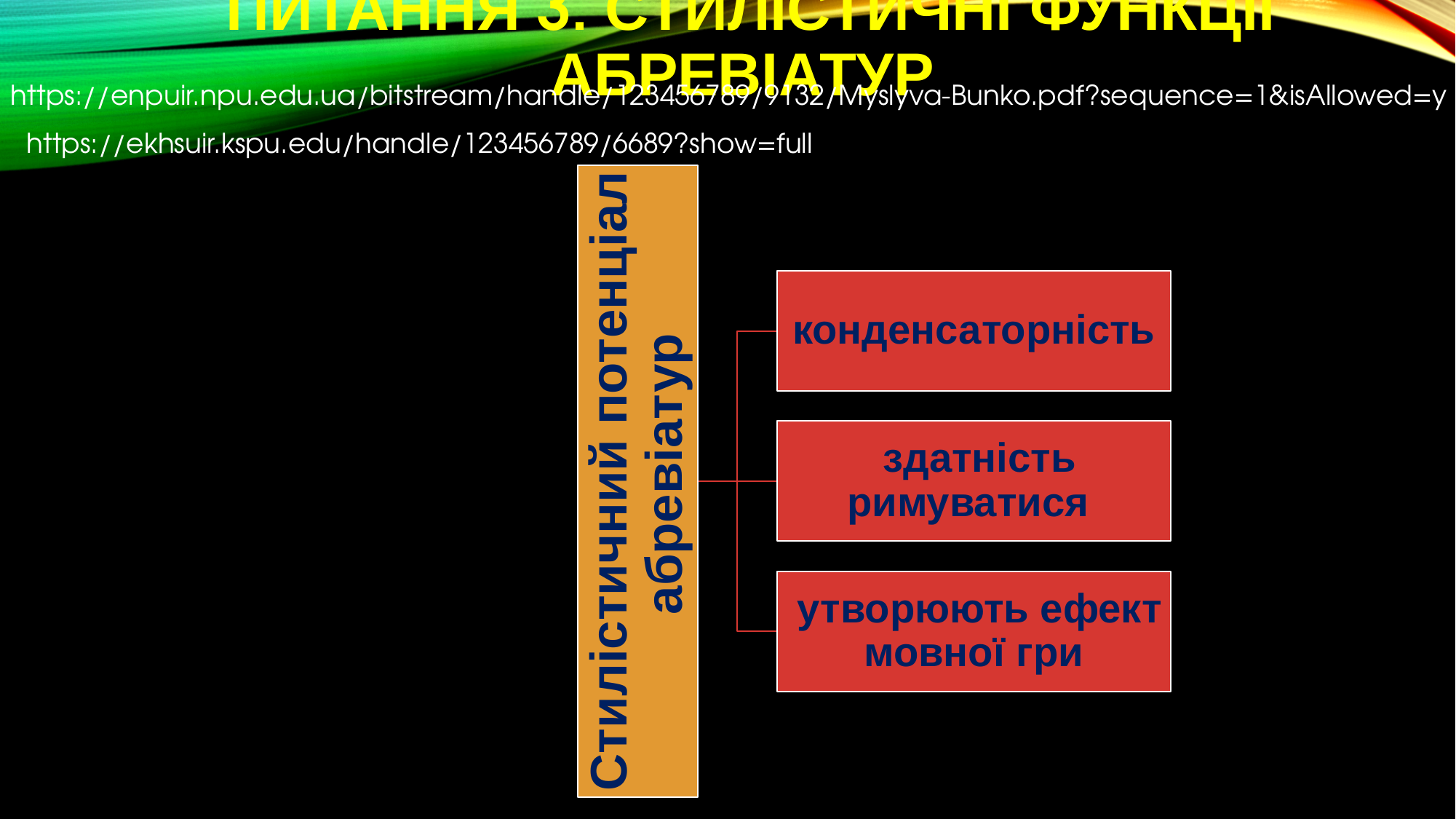

# Питання 3. Стилістичні функції абревіатур
https://enpuir.npu.edu.ua/bitstream/handle/123456789/9132/Myslyva-Bunko.pdf?sequence=1&isAllowed=y
https://ekhsuir.kspu.edu/handle/123456789/6689?show=full

Стилістичний потенціал  абревіатур
конденсаторність
 здатність римуватися
 утворюють ефект мовної гри